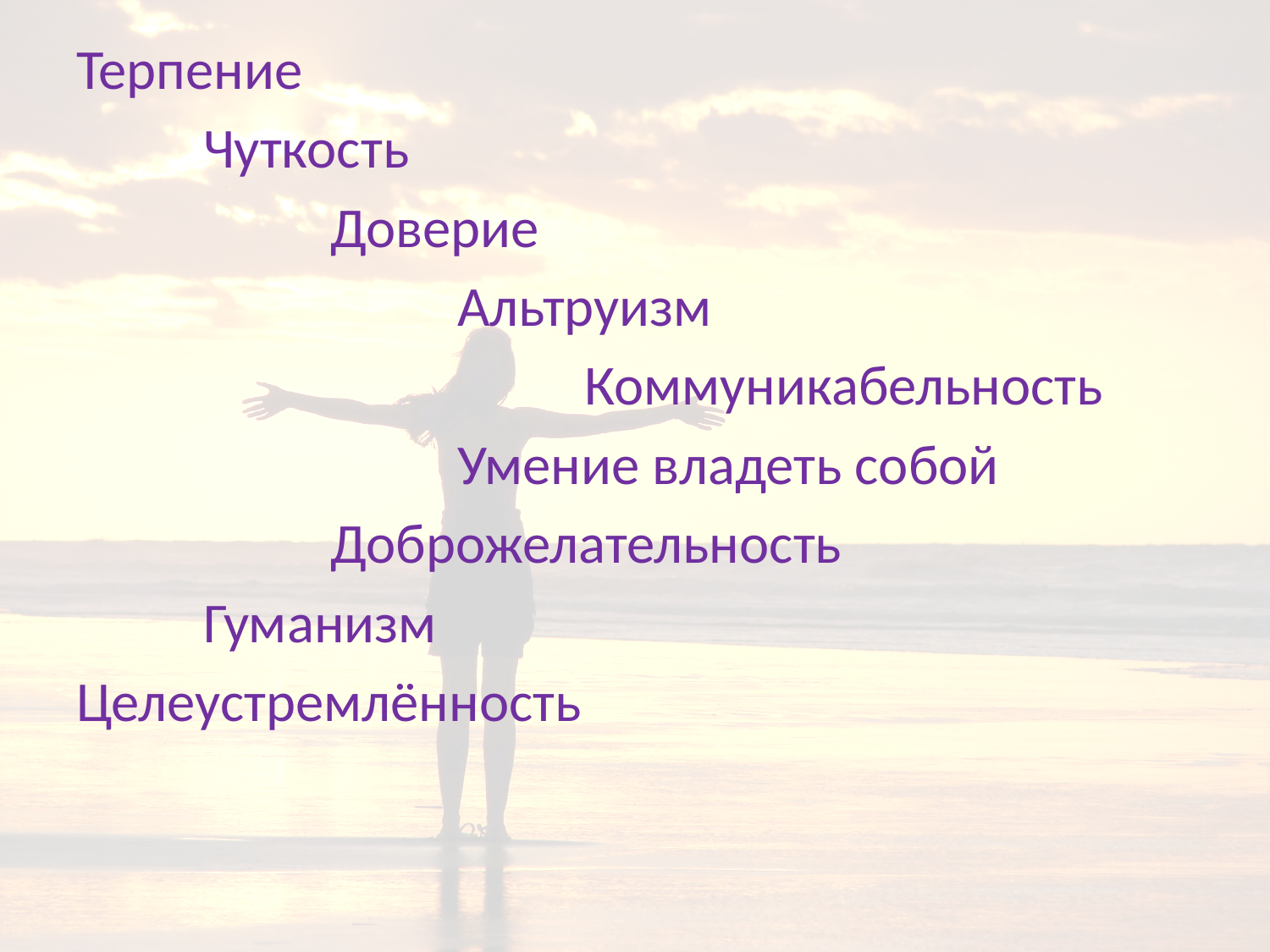

Терпение
	Чуткость
		Доверие
			Альтруизм
				Коммуникабельность
			Умение владеть собой
		Доброжелательность
	Гуманизм
Целеустремлённость